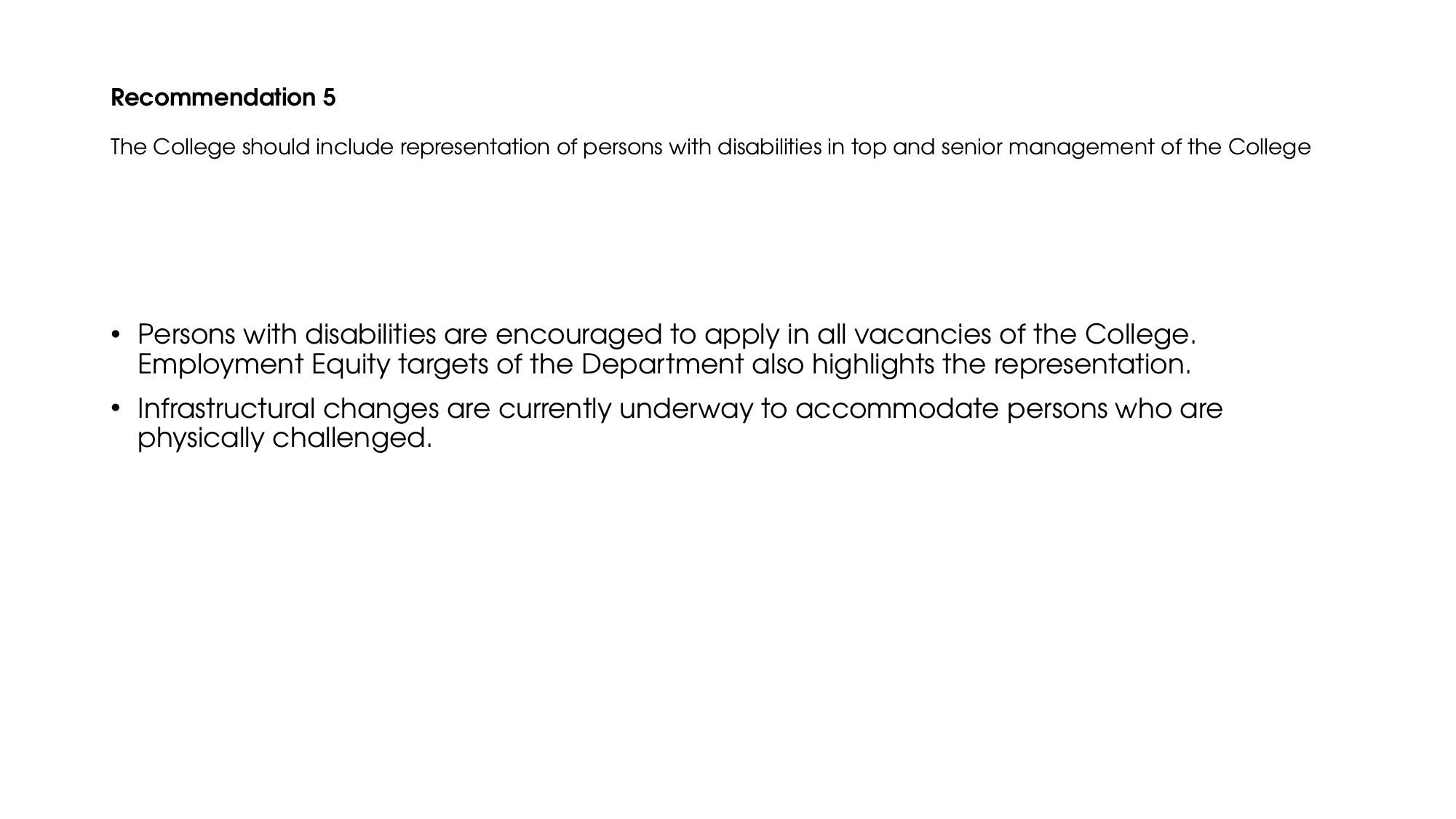

# Recommendation 5 The College should include representation of persons with disabilities in top and senior management of the College
Persons with disabilities are encouraged to apply in all vacancies of the College.  Employment Equity targets of the Department also highlights the representation.
Infrastructural changes are currently underway to accommodate persons who are physically challenged.